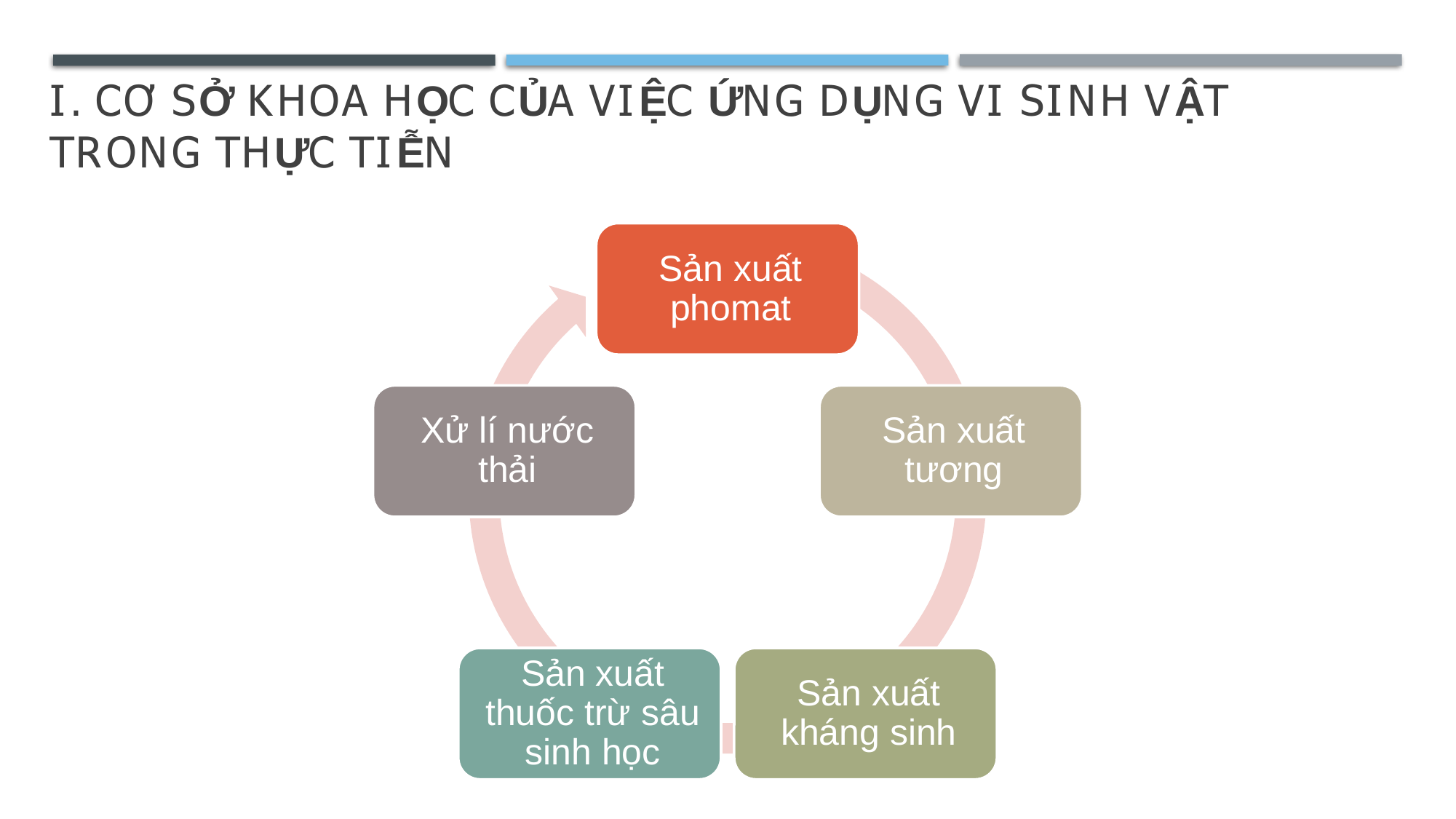

I. CƠ SỞ KHOA HỌC CỦA VIỆC ỨNG DỤNG VI SINH VẬT TRONG THỰC TIỄN
#
Sản xuất phomat
Sản xuất tương
Sản xuất kháng sinh
Sản xuất thuốc trừ sâu sinh học
Xử lí nước thải